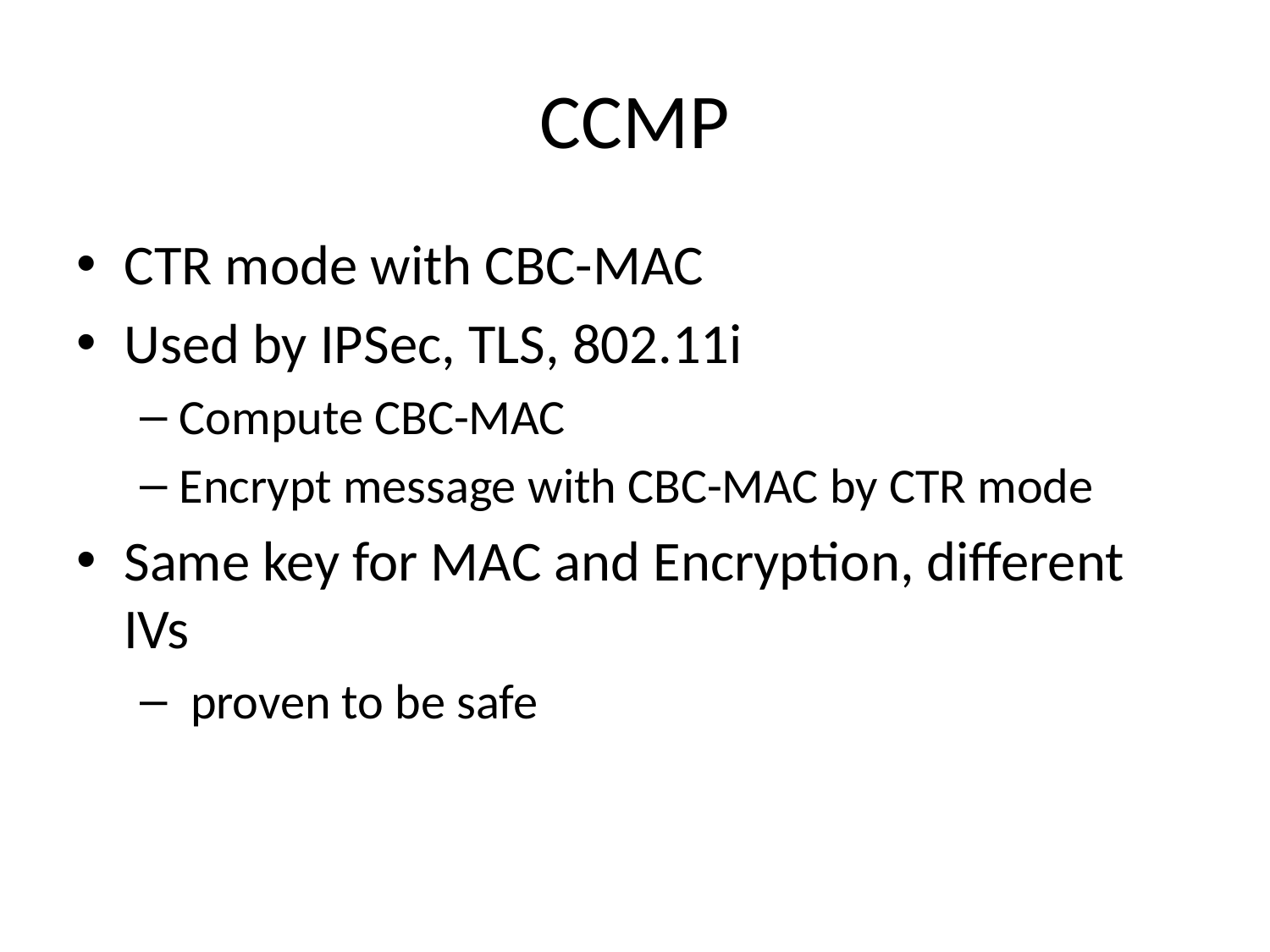

# CCMP
CTR mode with CBC-MAC
Used by IPSec, TLS, 802.11i
Compute CBC-MAC
Encrypt message with CBC-MAC by CTR mode
Same key for MAC and Encryption, different IVs
 proven to be safe